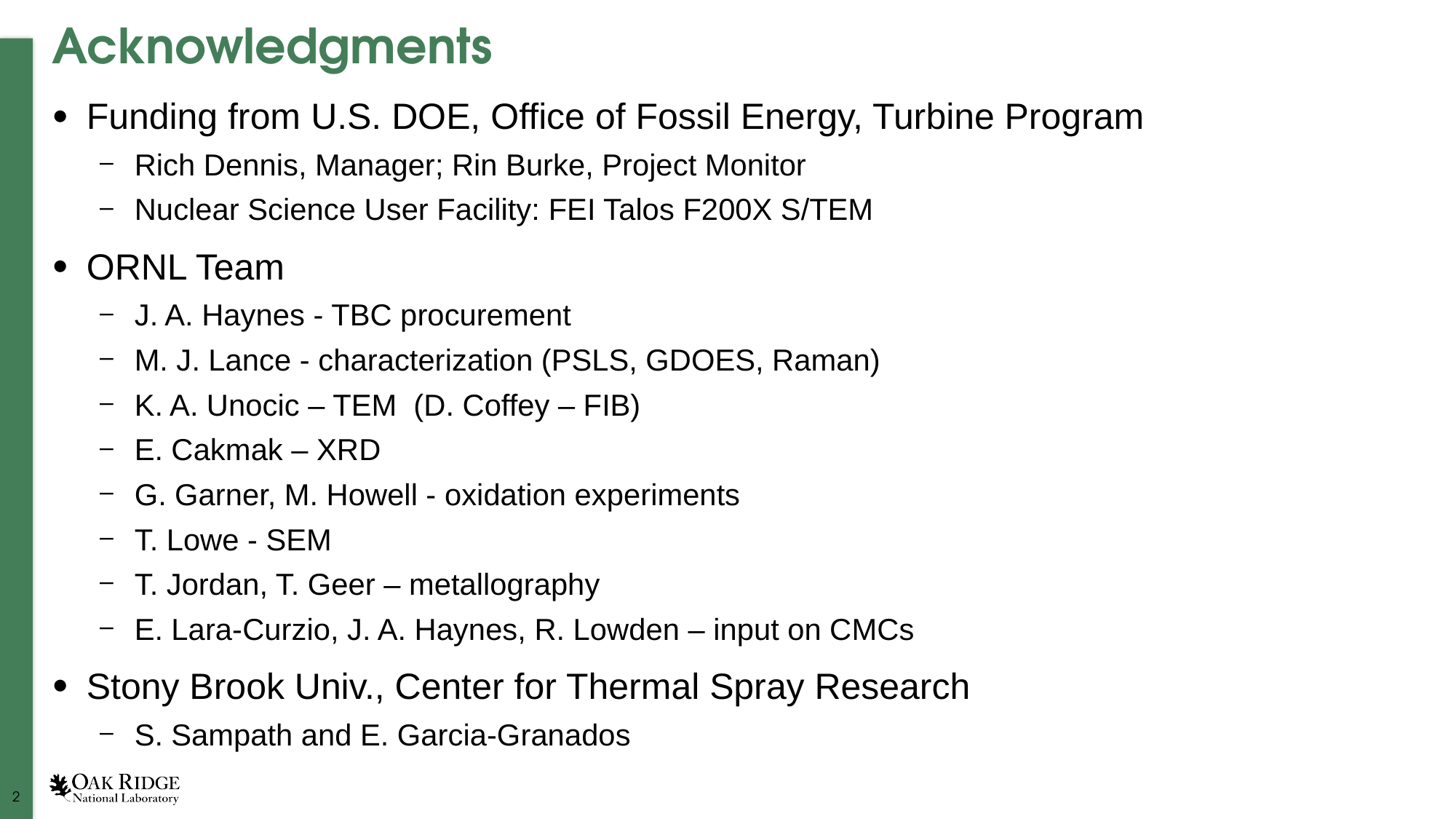

# Acknowledgments
Funding from U.S. DOE, Office of Fossil Energy, Turbine Program
Rich Dennis, Manager; Rin Burke, Project Monitor
Nuclear Science User Facility: FEI Talos F200X S/TEM
ORNL Team
J. A. Haynes - TBC procurement
M. J. Lance - characterization (PSLS, GDOES, Raman)
K. A. Unocic – TEM  (D. Coffey – FIB)
E. Cakmak – XRD
G. Garner, M. Howell - oxidation experiments
T. Lowe - SEM
T. Jordan, T. Geer – metallography
E. Lara-Curzio, J. A. Haynes, R. Lowden – input on CMCs
Stony Brook Univ., Center for Thermal Spray Research
S. Sampath and E. Garcia-Granados